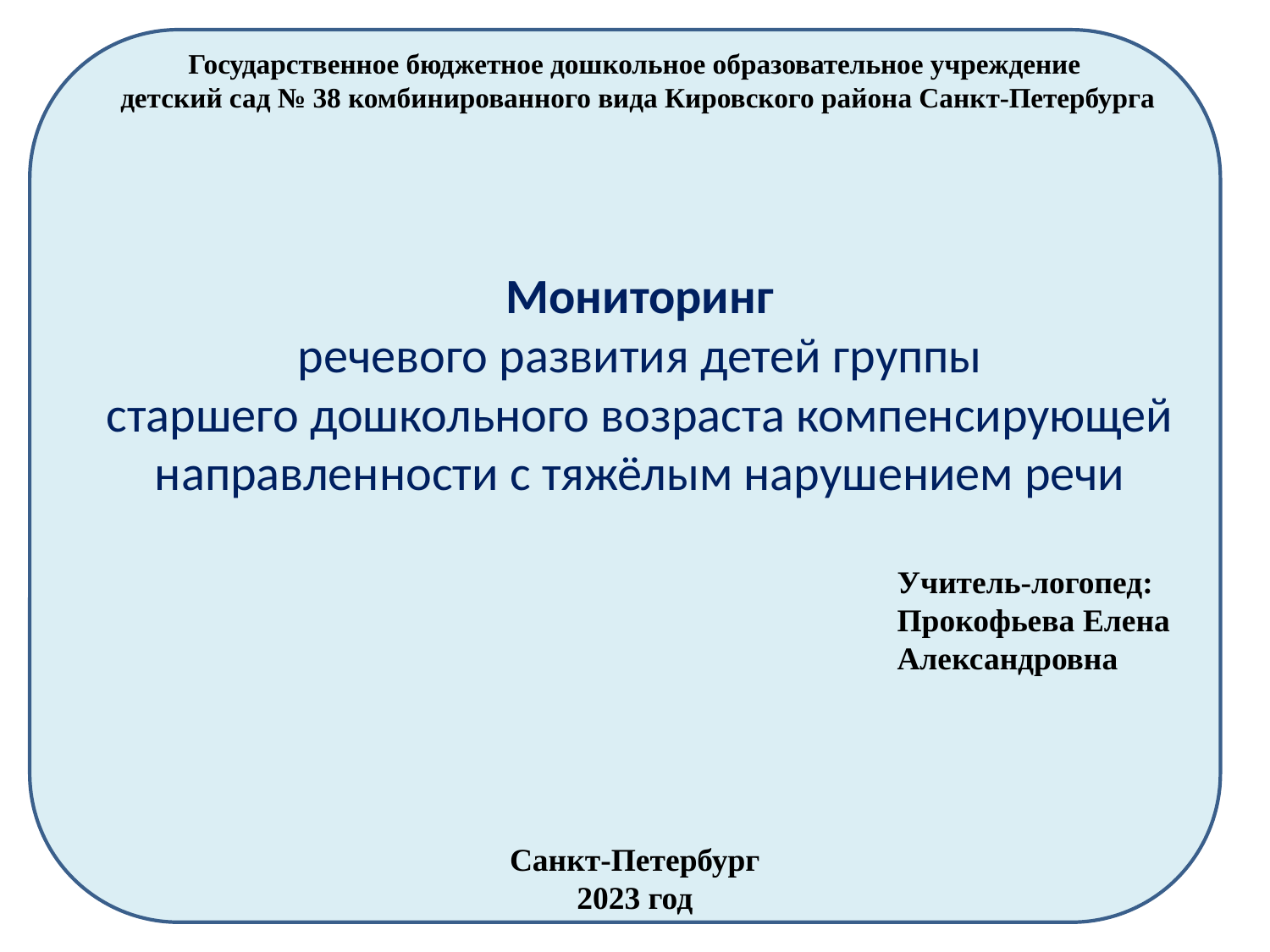

Государственное бюджетное дошкольное образовательное учреждение
 детский сад № 38 комбинированного вида Кировского района Санкт-Петербурга
# Мониторинг речевого развития детей группы старшего дошкольного возраста компенсирующей направленности с тяжёлым нарушением речи
Учитель-логопед:
Прокофьева Елена
Александровна
Санкт-Петербург
2023 год